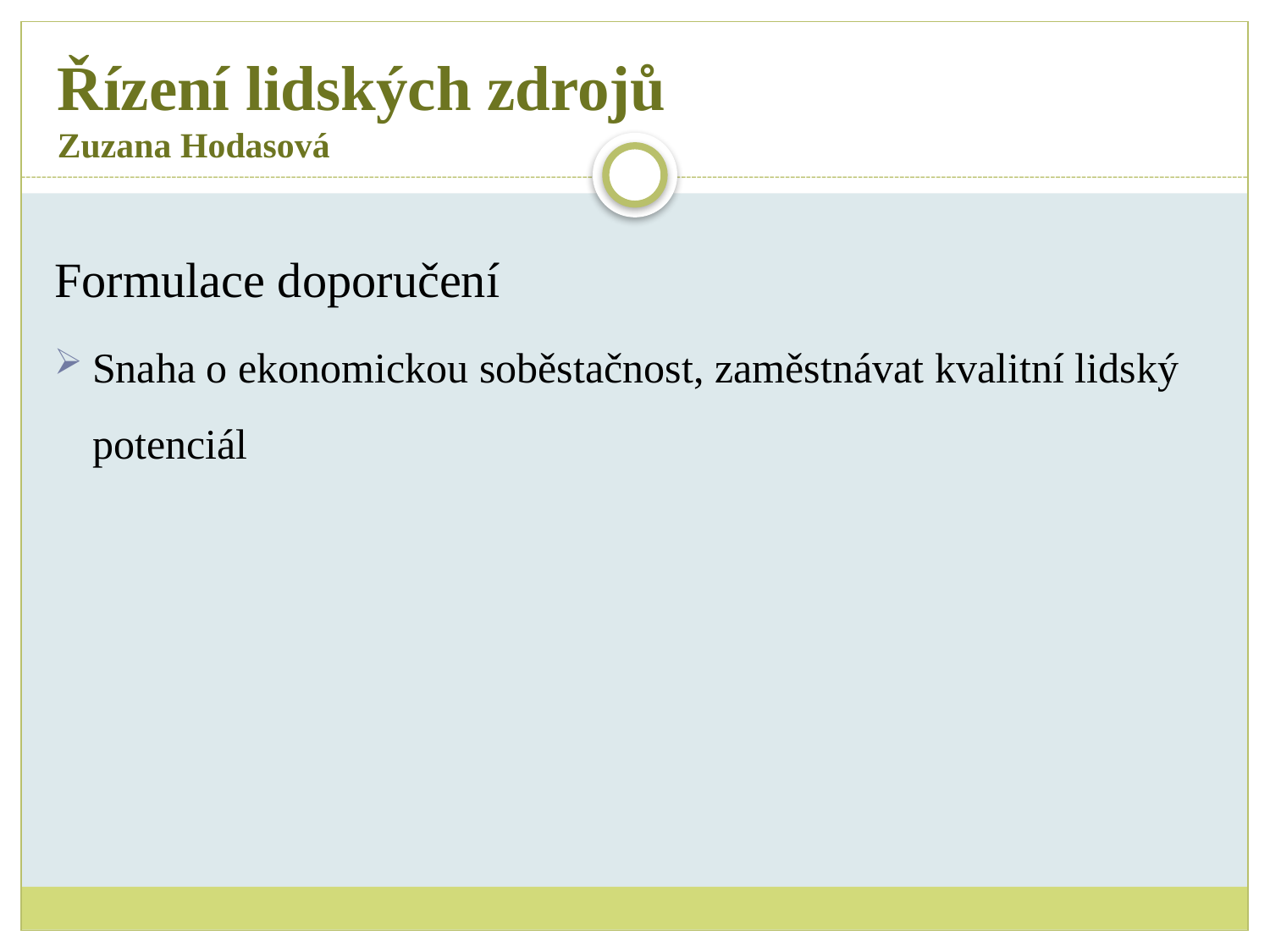

# Řízení lidských zdrojů Zuzana Hodasová
Formulace doporučení
Snaha o ekonomickou soběstačnost, zaměstnávat kvalitní lidský potenciál